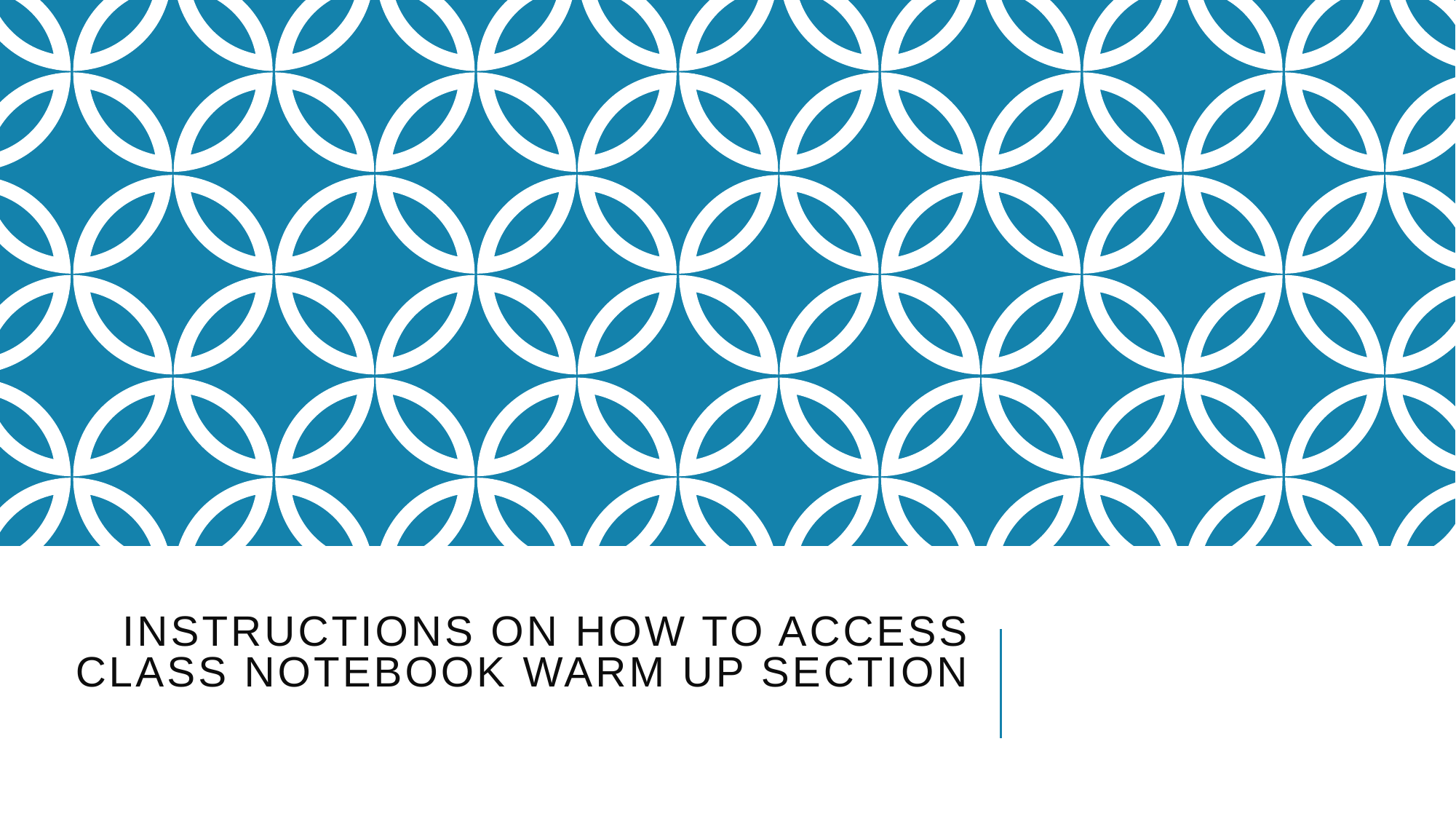

# Instructions on how to access Class Notebook Warm Up Section